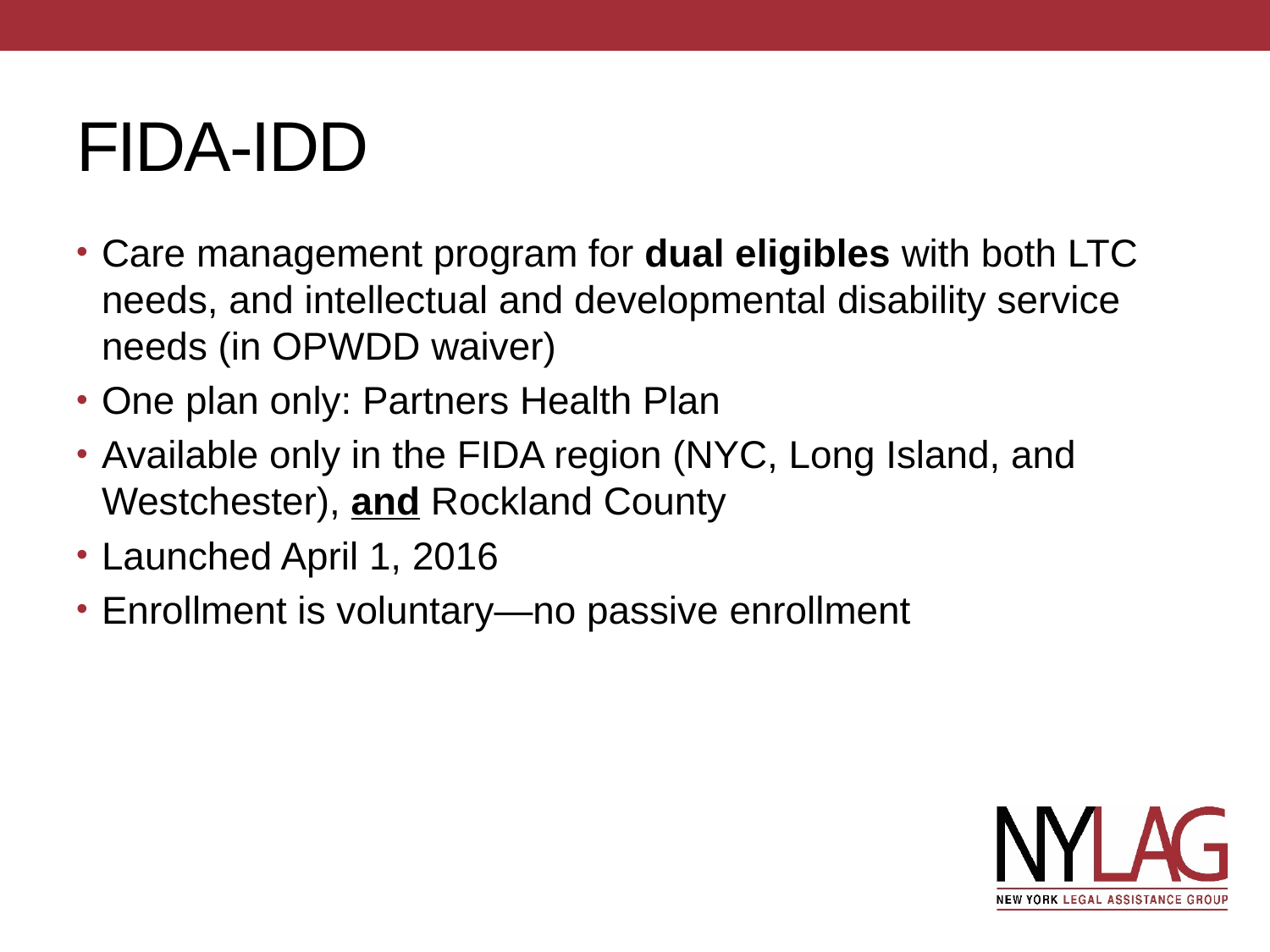

# FIDA-IDD
Care management program for dual eligibles with both LTC needs, and intellectual and developmental disability service needs (in OPWDD waiver)
One plan only: Partners Health Plan
Available only in the FIDA region (NYC, Long Island, and Westchester), and Rockland County
Launched April 1, 2016
Enrollment is voluntary—no passive enrollment